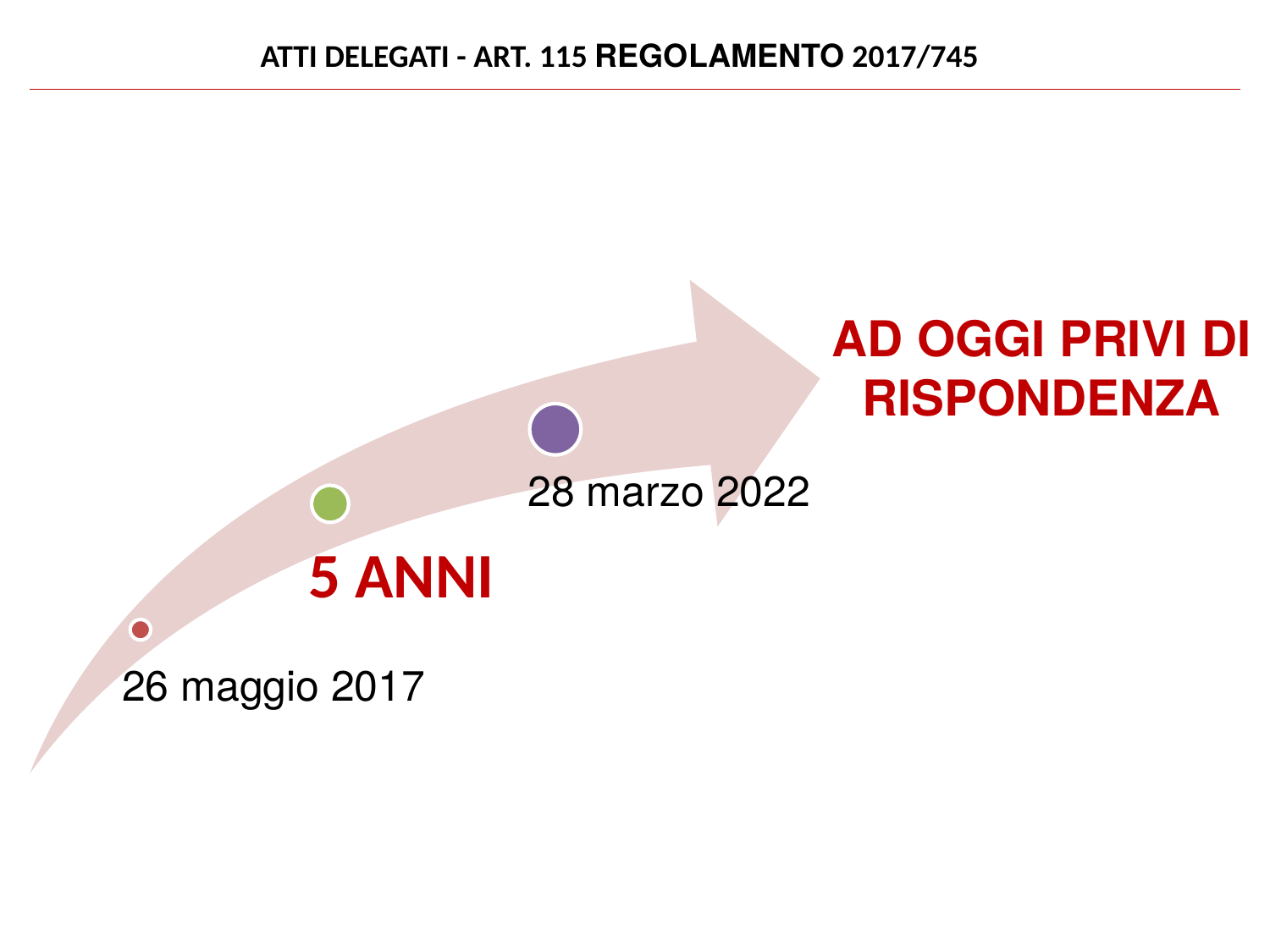

ATTI DELEGATI - ART. 115 REGOLAMENTO 2017/745
26 maggio 2017
5 ANNI
28 marzo 2022
AD OGGI PRIVI DI RISPONDENZA